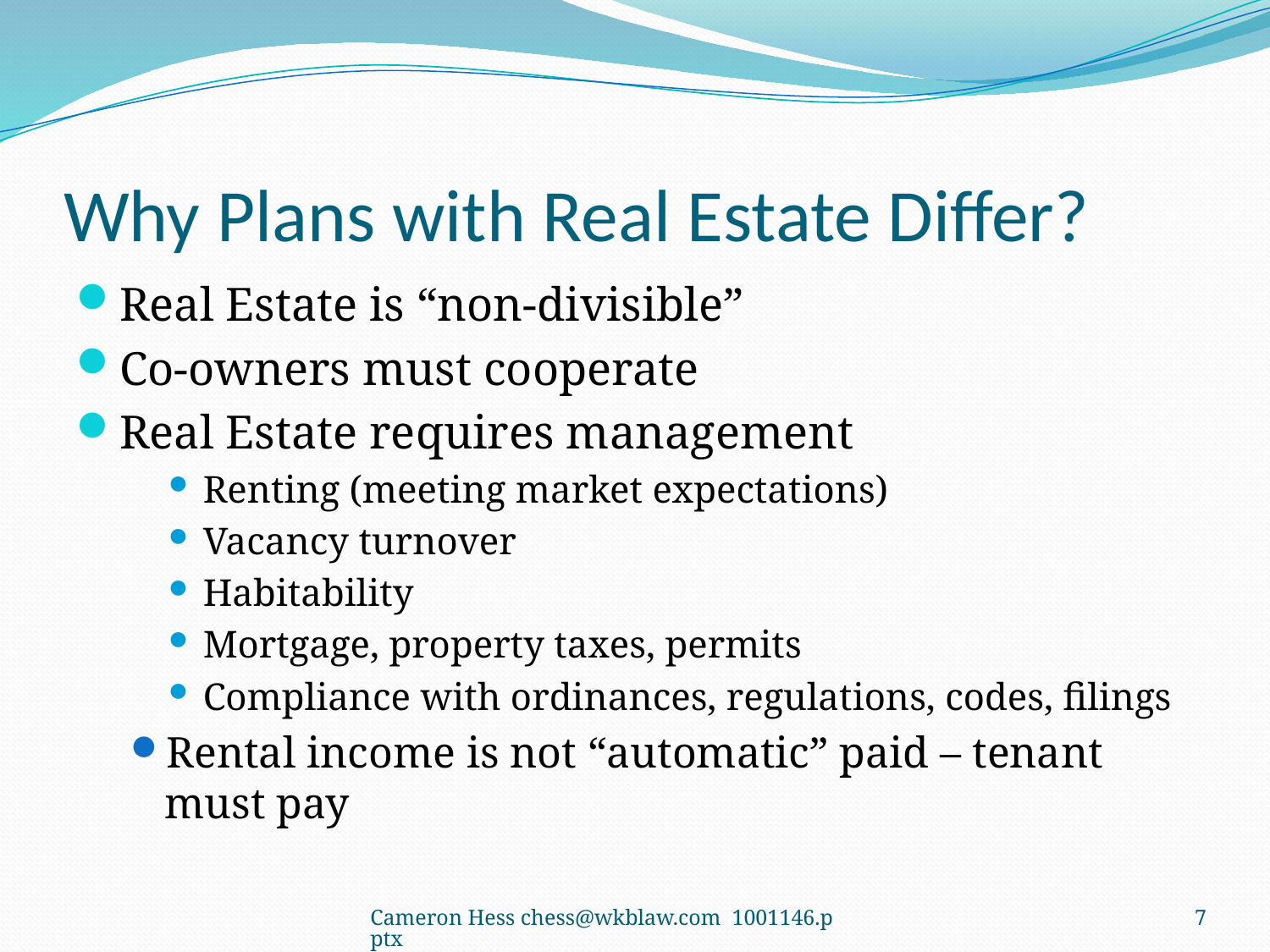

# Why Plans with Real Estate Differ?
Real Estate is “non-divisible”
Co-owners must cooperate
Real Estate requires management
Renting (meeting market expectations)
Vacancy turnover
Habitability
Mortgage, property taxes, permits
Compliance with ordinances, regulations, codes, filings
Rental income is not “automatic” paid – tenant must pay

Cameron Hess chess@wkblaw.com  1001146.pptx
7